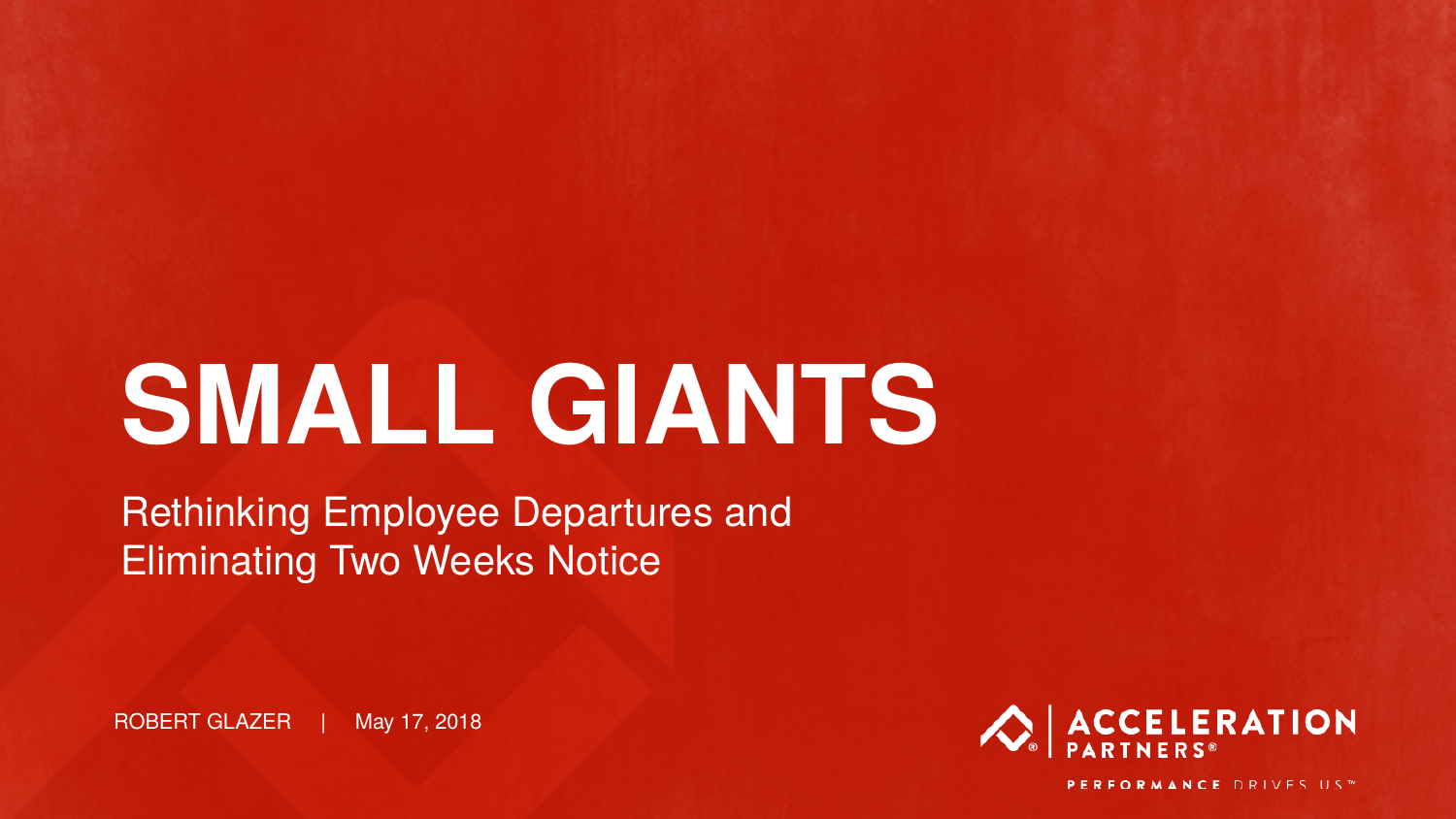

# Small Giants
Rethinking Employee Departures and
Eliminating Two Weeks Notice

ROBERT GLAZER     |     May 17, 2018